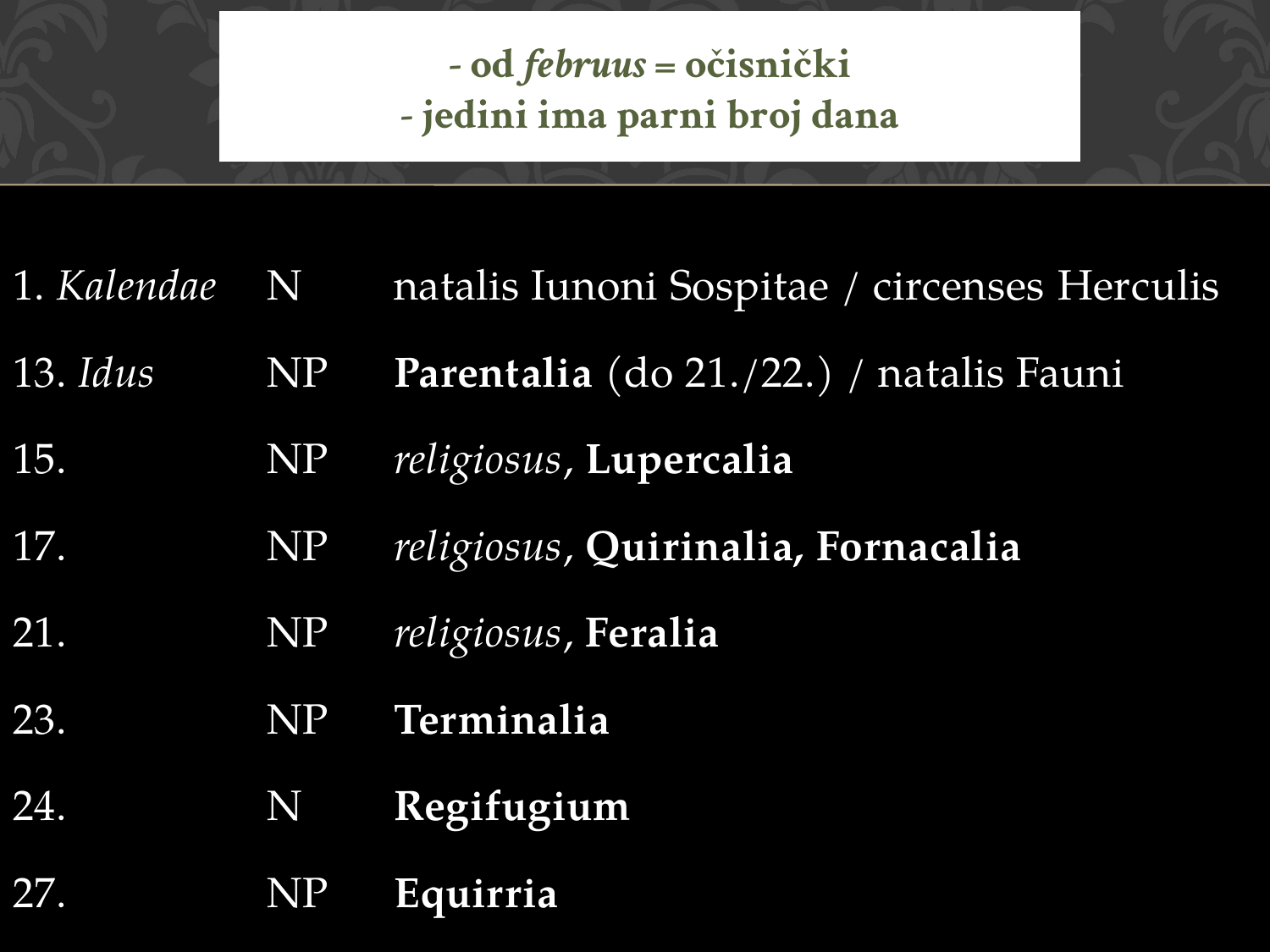

# - od februus = očisnički - jedini ima parni broj dana
1. Kalendae 	N	natalis Iunoni Sospitae / circenses Herculis
13. Idus	NP	Parentalia (do 21./22.) / natalis Fauni
15.		NP	religiosus, Lupercalia
17.		NP	religiosus, Quirinalia, Fornacalia
21.		NP	religiosus, Feralia
23.		NP	Terminalia
24.		N	Regifugium
27.		NP	Equirria